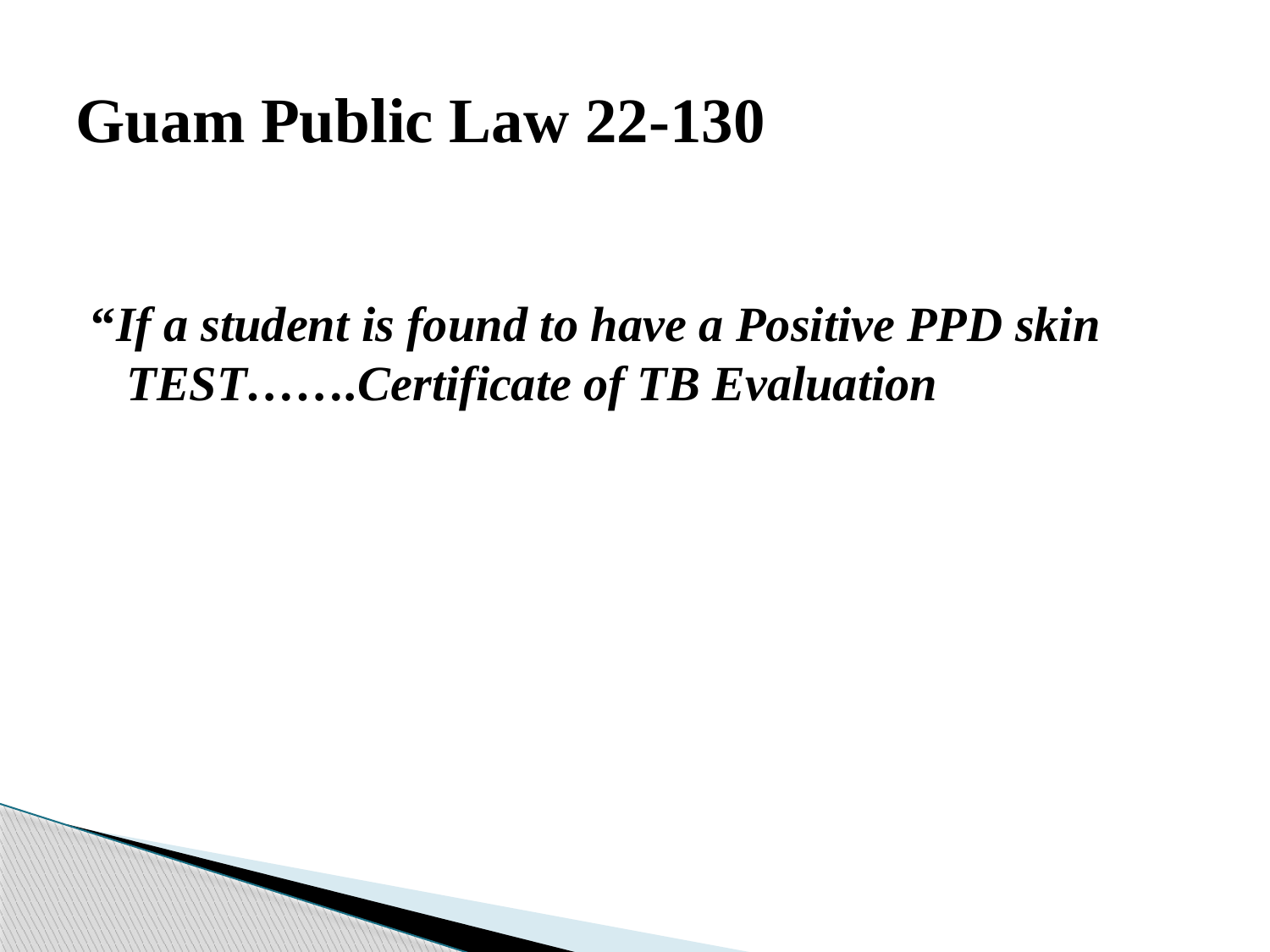

# Guam Public Law 22-130
“If a student is found to have a Positive PPD skin TEST…….Certificate of TB Evaluation